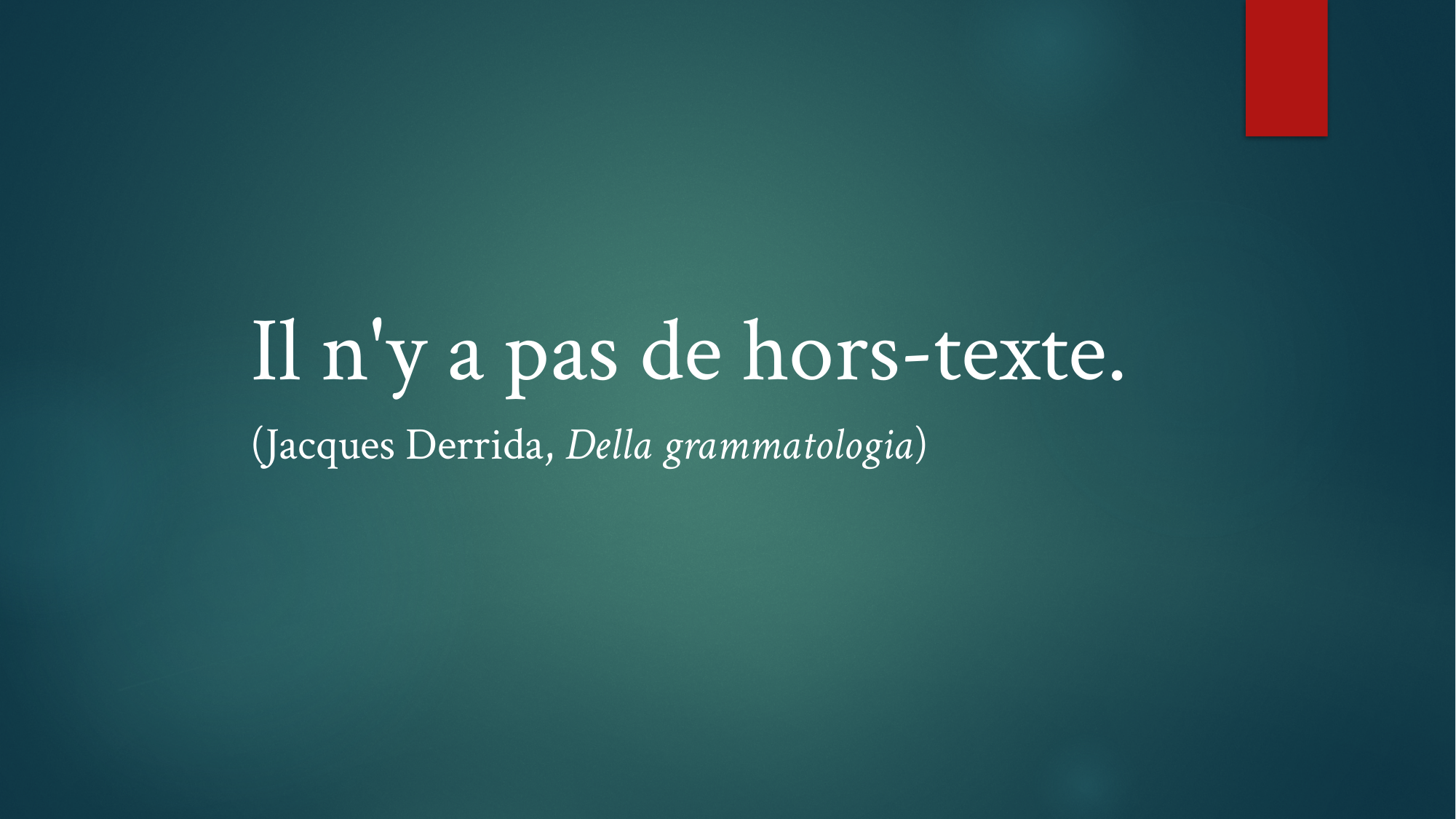

#

Il n'y a pas de hors-texte.
(Jacques Derrida, Della grammatologia)